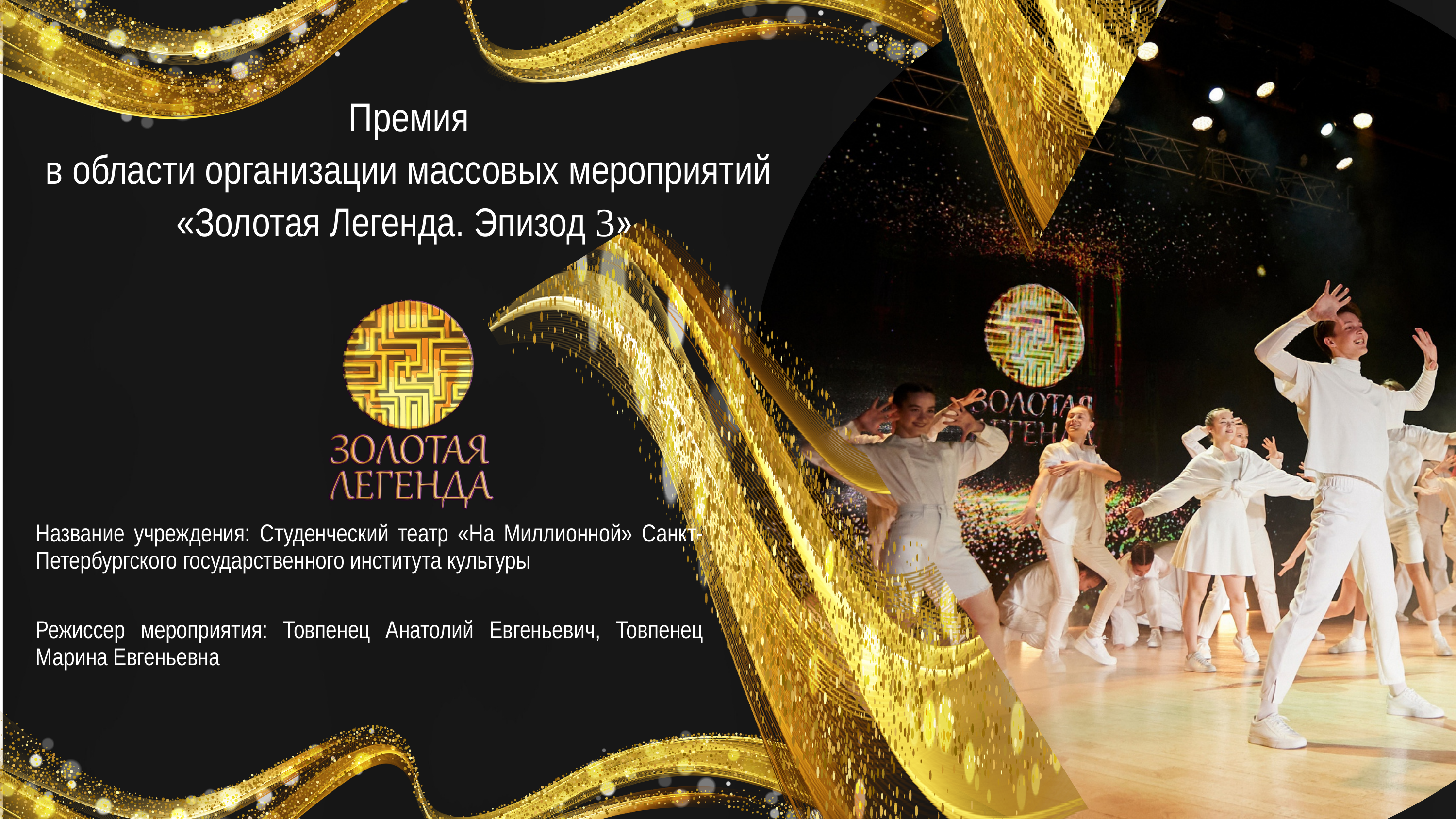

Премия
в области организации массовых мероприятий
«Золотая Легенда. Эпизод 3»

Название учреждения: Студенческий театр «На Миллионной» Санкт-Петербургского государственного института культуры

Режиссер мероприятия: Товпенец Анатолий Евгеньевич, Товпенец Марина Евгеньевна